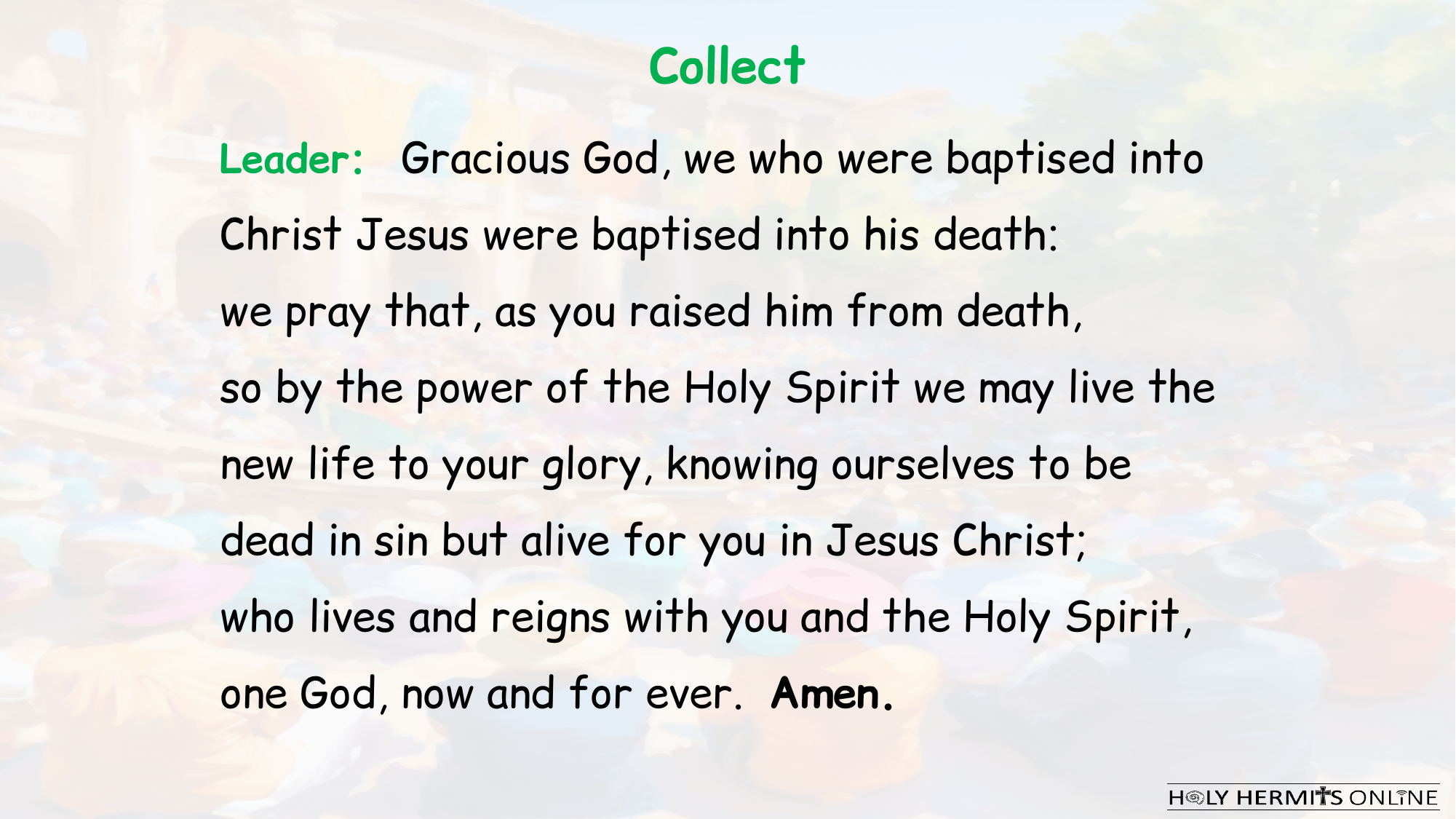

Collect
Leader:  Gracious God, we who were baptised into Christ Jesus were baptised into his death:
we pray that, as you raised him from death,
so by the power of the Holy Spirit we may live the new life to your glory, knowing ourselves to be dead in sin but alive for you in Jesus Christ;
who lives and reigns with you and the Holy Spirit,
one God, now and for ever.  Amen.